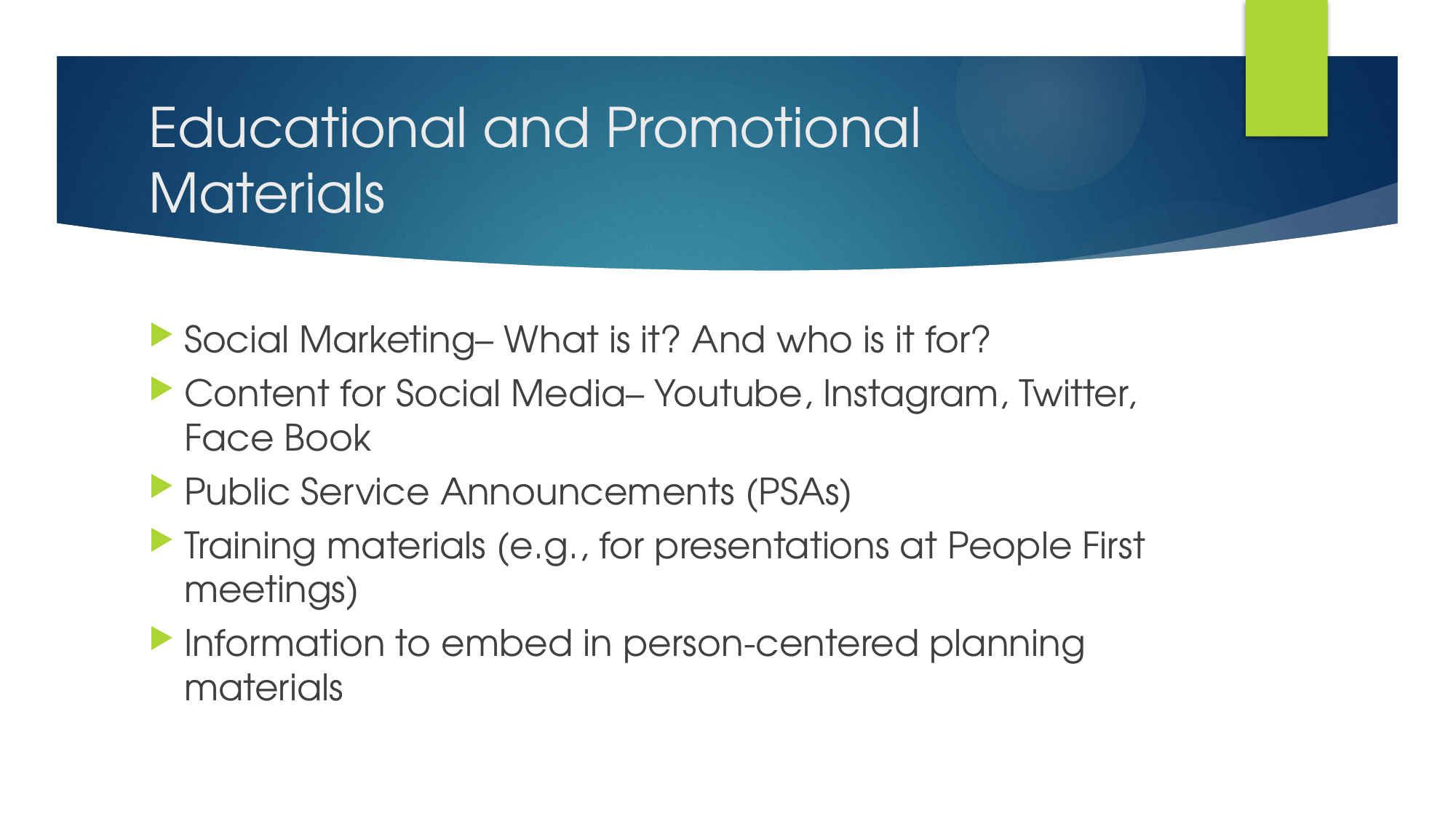

# Educational and Promotional Materials
Social Marketing– What is it? And who is it for?
Content for Social Media– Youtube, Instagram, Twitter, Face Book
Public Service Announcements (PSAs)
Training materials (e.g., for presentations at People First meetings)
Information to embed in person-centered planning materials